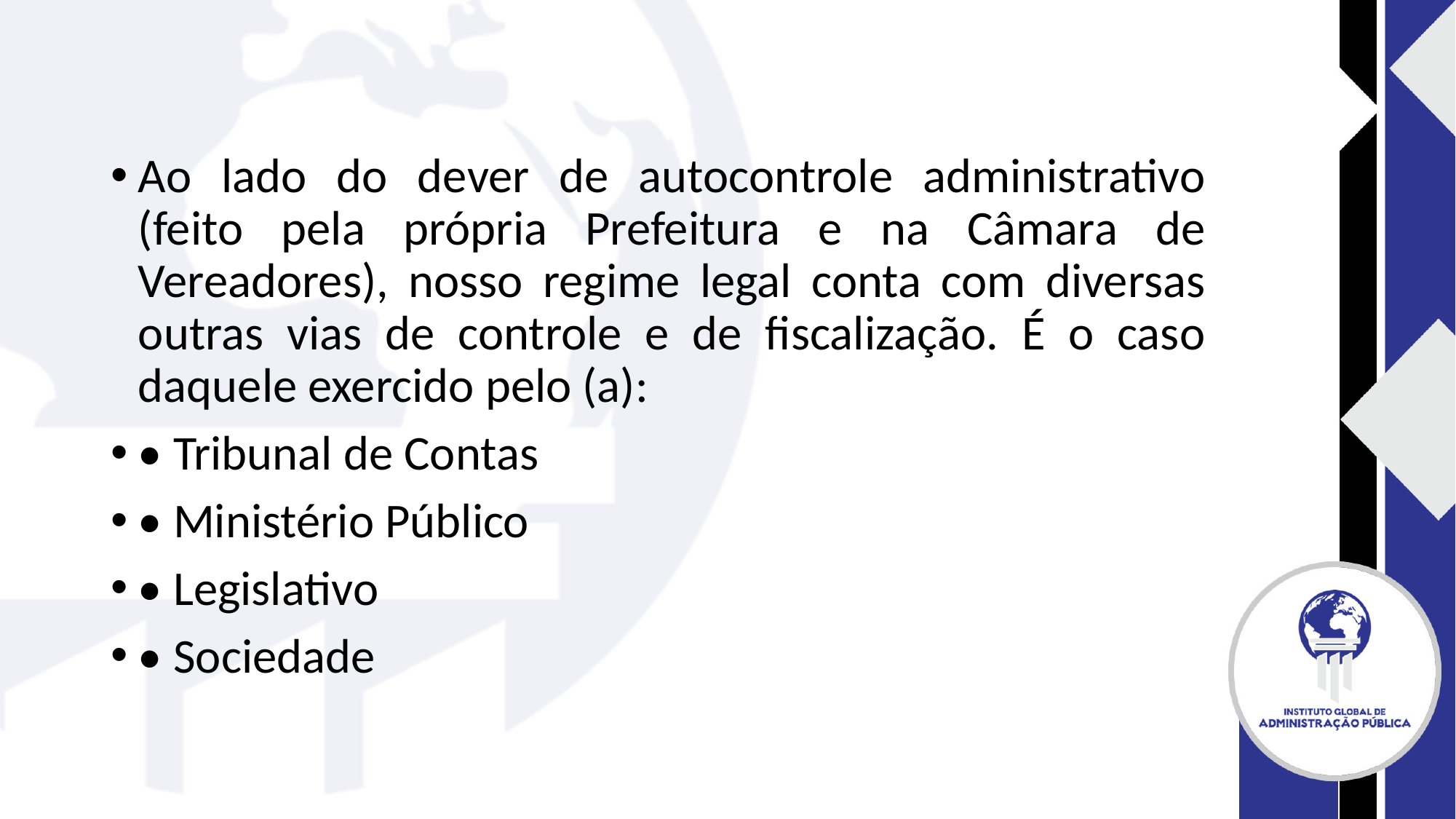

#
Ao lado do dever de autocontrole administrativo (feito pela própria Prefeitura e na Câmara de Vereadores), nosso regime legal conta com diversas outras vias de controle e de fiscalização. É o caso daquele exercido pelo (a):
• Tribunal de Contas
• Ministério Público
• Legislativo
• Sociedade